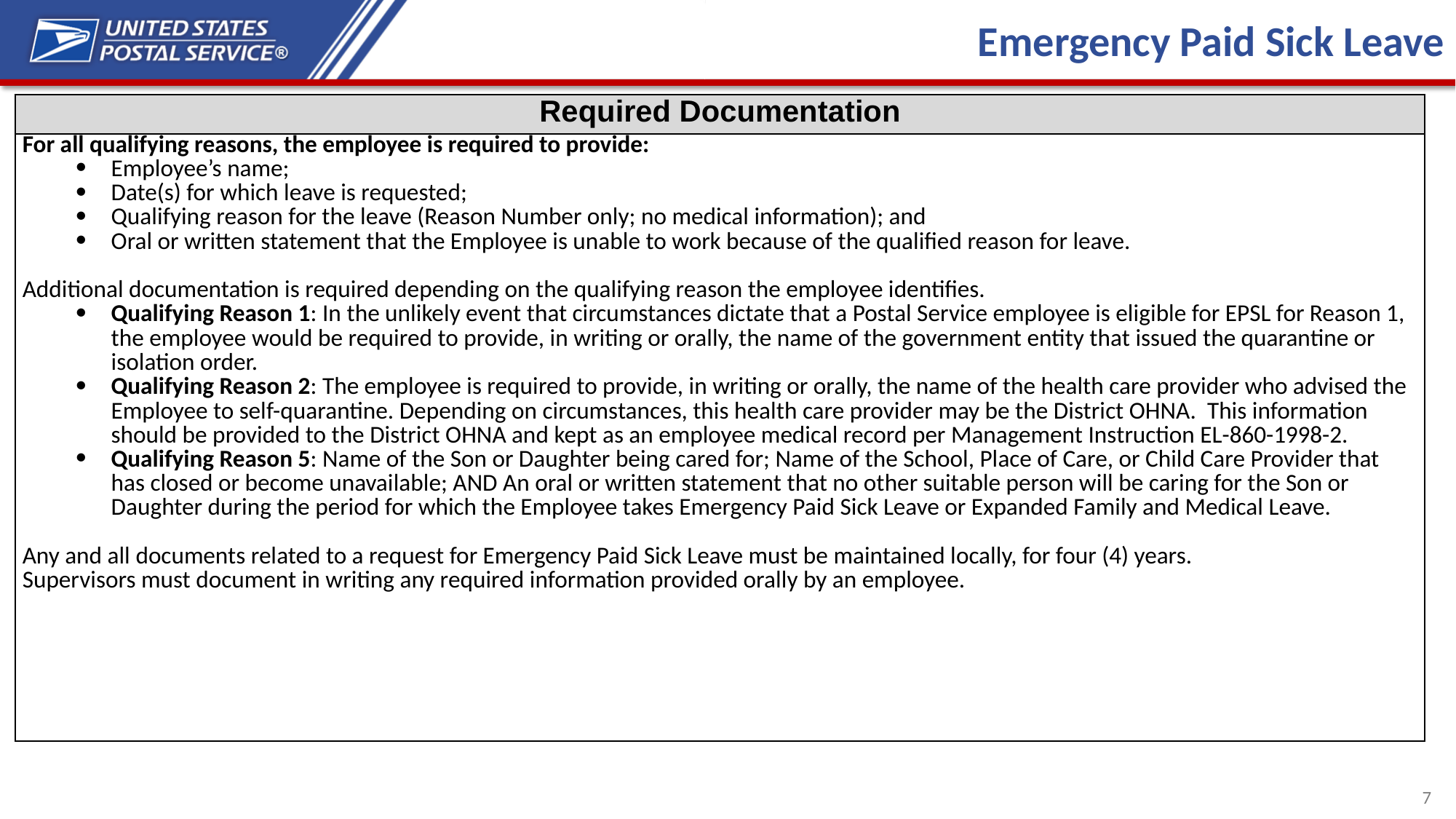

Emergency Paid Sick Leave
| Required Documentation |
| --- |
| For all qualifying reasons, the employee is required to provide: Employee’s name; Date(s) for which leave is requested; Qualifying reason for the leave (Reason Number only; no medical information); and Oral or written statement that the Employee is unable to work because of the qualified reason for leave. Additional documentation is required depending on the qualifying reason the employee identifies. Qualifying Reason 1: In the unlikely event that circumstances dictate that a Postal Service employee is eligible for EPSL for Reason 1, the employee would be required to provide, in writing or orally, the name of the government entity that issued the quarantine or isolation order. Qualifying Reason 2: The employee is required to provide, in writing or orally, the name of the health care provider who advised the Employee to self-quarantine. Depending on circumstances, this health care provider may be the District OHNA. This information should be provided to the District OHNA and kept as an employee medical record per Management Instruction EL-860-1998-2. Qualifying Reason 5: Name of the Son or Daughter being cared for; Name of the School, Place of Care, or Child Care Provider that has closed or become unavailable; AND An oral or written statement that no other suitable person will be caring for the Son or Daughter during the period for which the Employee takes Emergency Paid Sick Leave or Expanded Family and Medical Leave. Any and all documents related to a request for Emergency Paid Sick Leave must be maintained locally, for four (4) years. Supervisors must document in writing any required information provided orally by an employee. |
7